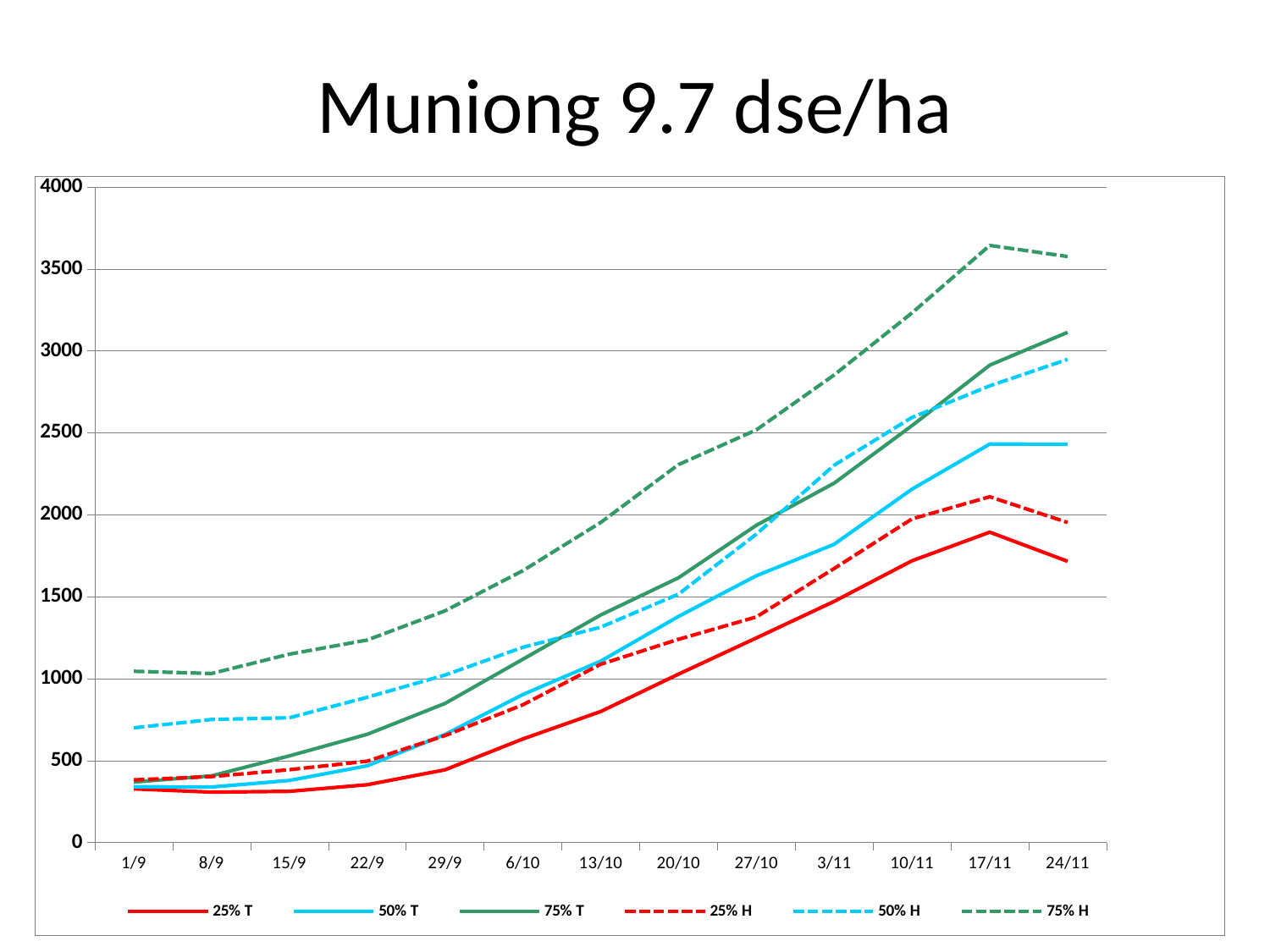

# Muniong 9.7 dse/ha

### Chart

| Category | 25% T | 50% T | 75% T | 25% H | 50% H | 75% H |
|---|---|---|---|---|---|---|
| 24716 | 327.3203342982701 | 340.59179251534596 | 368.99914114815846 | 382.45 | 699.79 | 1044.88 |
| 24723 | 307.7131086077009 | 338.6509225027902 | 407.2833513532366 | 402.6 | 751.04 | 1031.48 |
| 24730 | 312.51832362583707 | 379.08131190708707 | 529.1450500488281 | 444.62 | 761.13 | 1149.42 |
| 24737 | 352.81677682059154 | 468.5100315638951 | 660.3987688337054 | 496.52 | 886.59 | 1235.74 |
| 24744 | 444.04054478236606 | 659.6517508370536 | 848.907488141741 | 652.89 | 1022.24 | 1413.87 |
| 24751 | 632.0175694056919 | 903.391130719866 | 1118.4870082310267 | 840.42 | 1191.3 | 1658.5 |
| 24758 | 799.3145315987723 | 1106.6663731166295 | 1388.7425188337054 | 1087.89 | 1314.15 | 1952.93 |
| 24765 | 1027.548592703683 | 1379.8455113002233 | 1615.20751953125 | 1239.98 | 1515.65 | 2305.94 |
| 24772 | 1248.1905691964287 | 1627.4780447823662 | 1935.6356724330358 | 1376.55 | 1881.59 | 2517.37 |
| 24779 | 1471.5235770089287 | 1819.9587925502233 | 2192.814034598214 | 1672.11 | 2302.15 | 2852.92 |
| 24786 | 1718.9403599330358 | 2155.939679827009 | 2543.429268973214 | 1974.67 | 2593.78 | 3231.53 |
| 24793 | 1893.7252894810267 | 2431.271902901786 | 2912.714599609375 | 2109.76 | 2786.63 | 3643.37 |
| 24800 | 1716.0255301339287 | 2430.2346540178573 | 3113.0072195870534 | 1952.71 | 2948.05 | 3575.48 |